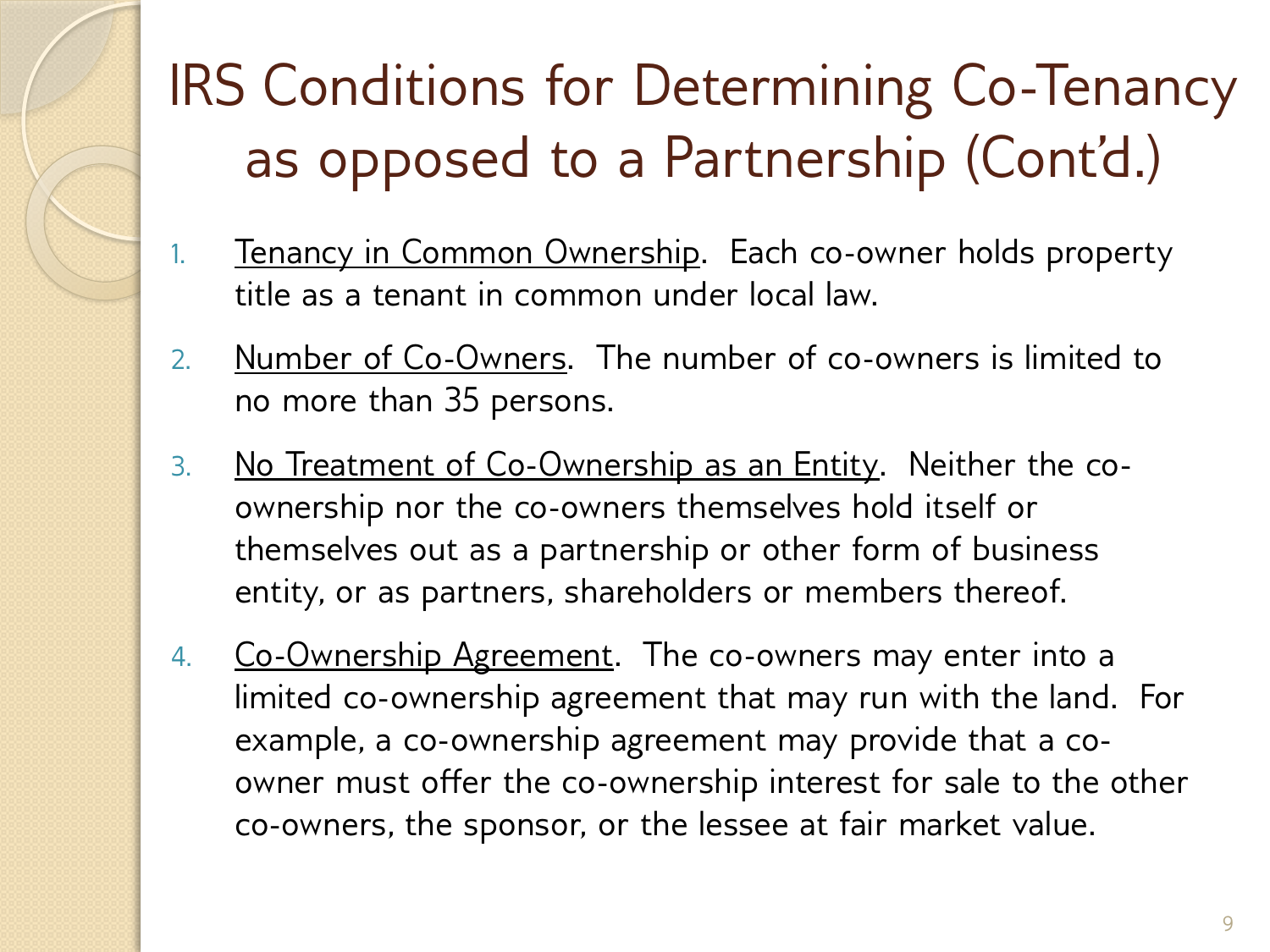

# IRS Conditions for Determining Co-Tenancy as opposed to a Partnership (Cont’d.)
Tenancy in Common Ownership.  Each co-owner holds property title as a tenant in common under local law.
Number of Co-Owners.  The number of co-owners is limited to no more than 35 persons.
No Treatment of Co-Ownership as an Entity.  Neither the co-ownership nor the co-owners themselves hold itself or themselves out as a partnership or other form of business entity, or as partners, shareholders or members thereof.
Co-Ownership Agreement.  The co-owners may enter into a limited co-ownership agreement that may run with the land.  For example, a co-ownership agreement may provide that a co-owner must offer the co-ownership interest for sale to the other co-owners, the sponsor, or the lessee at fair market value.

9